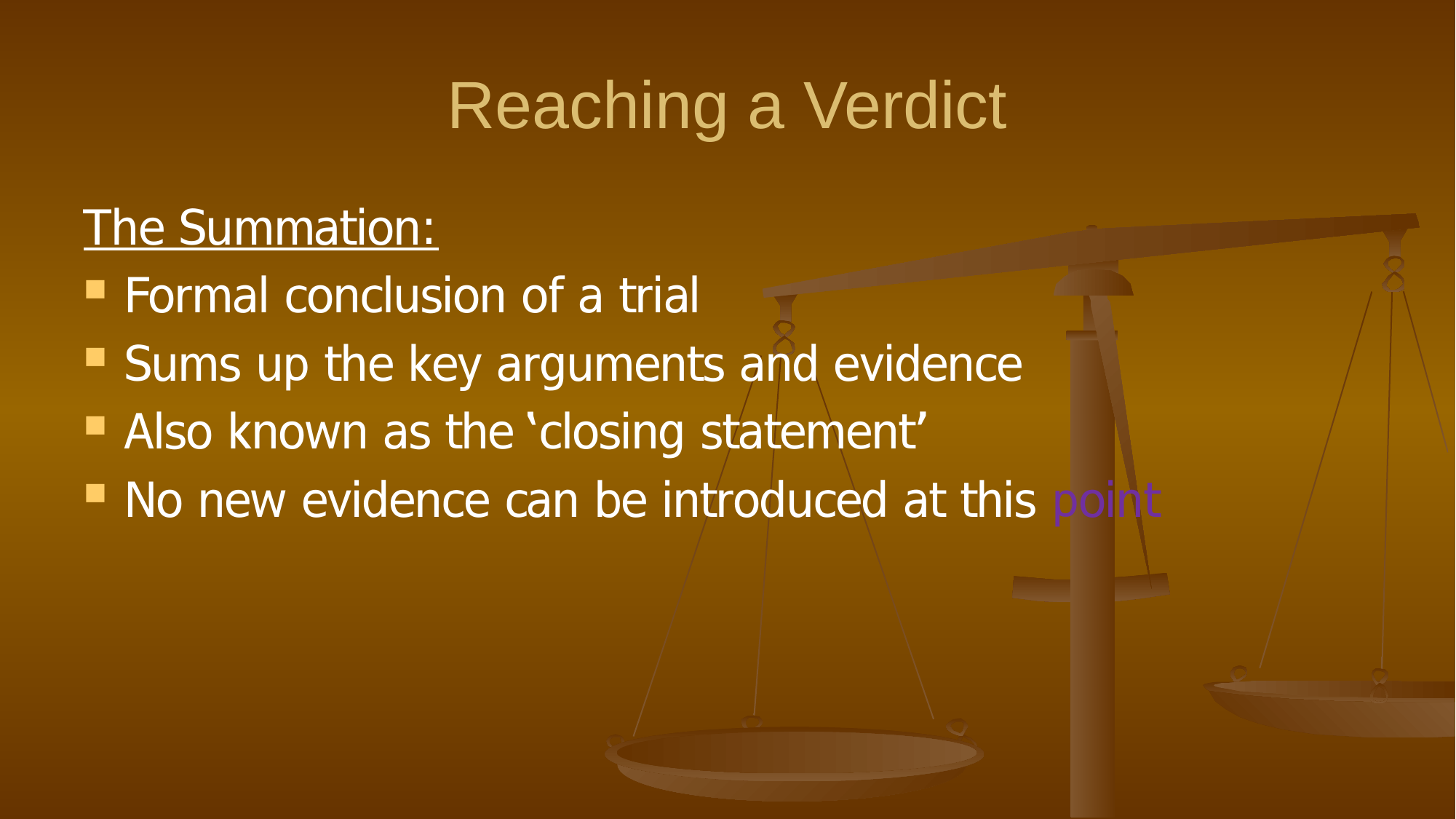

# Reaching a Verdict
The Summation:
Formal conclusion of a trial
Sums up the key arguments and evidence
Also known as the ‘closing statement’
No new evidence can be introduced at this point